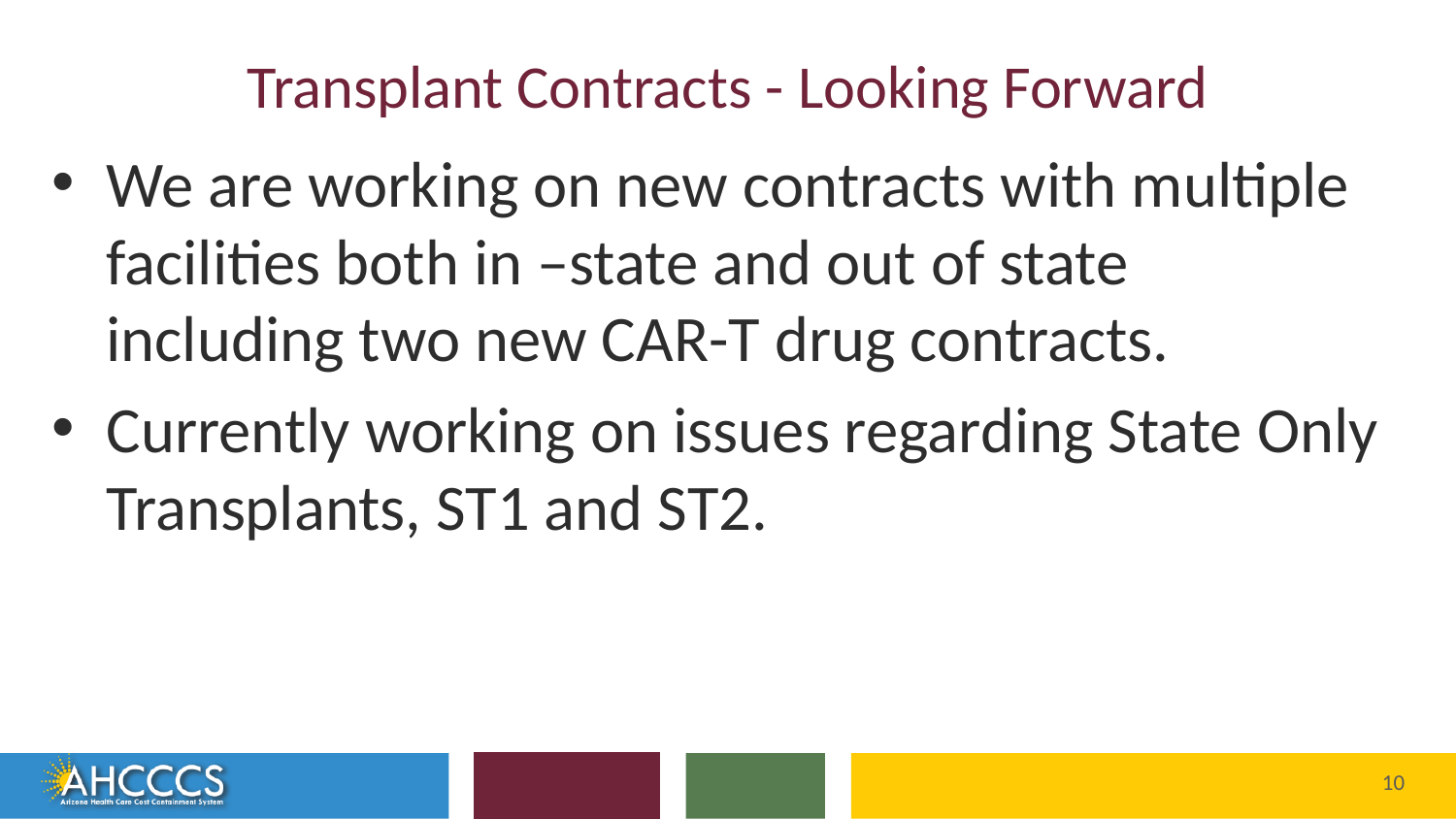

# Transplant Contracts - Looking Forward
We are working on new contracts with multiple facilities both in –state and out of state including two new CAR-T drug contracts.
Currently working on issues regarding State Only Transplants, ST1 and ST2.